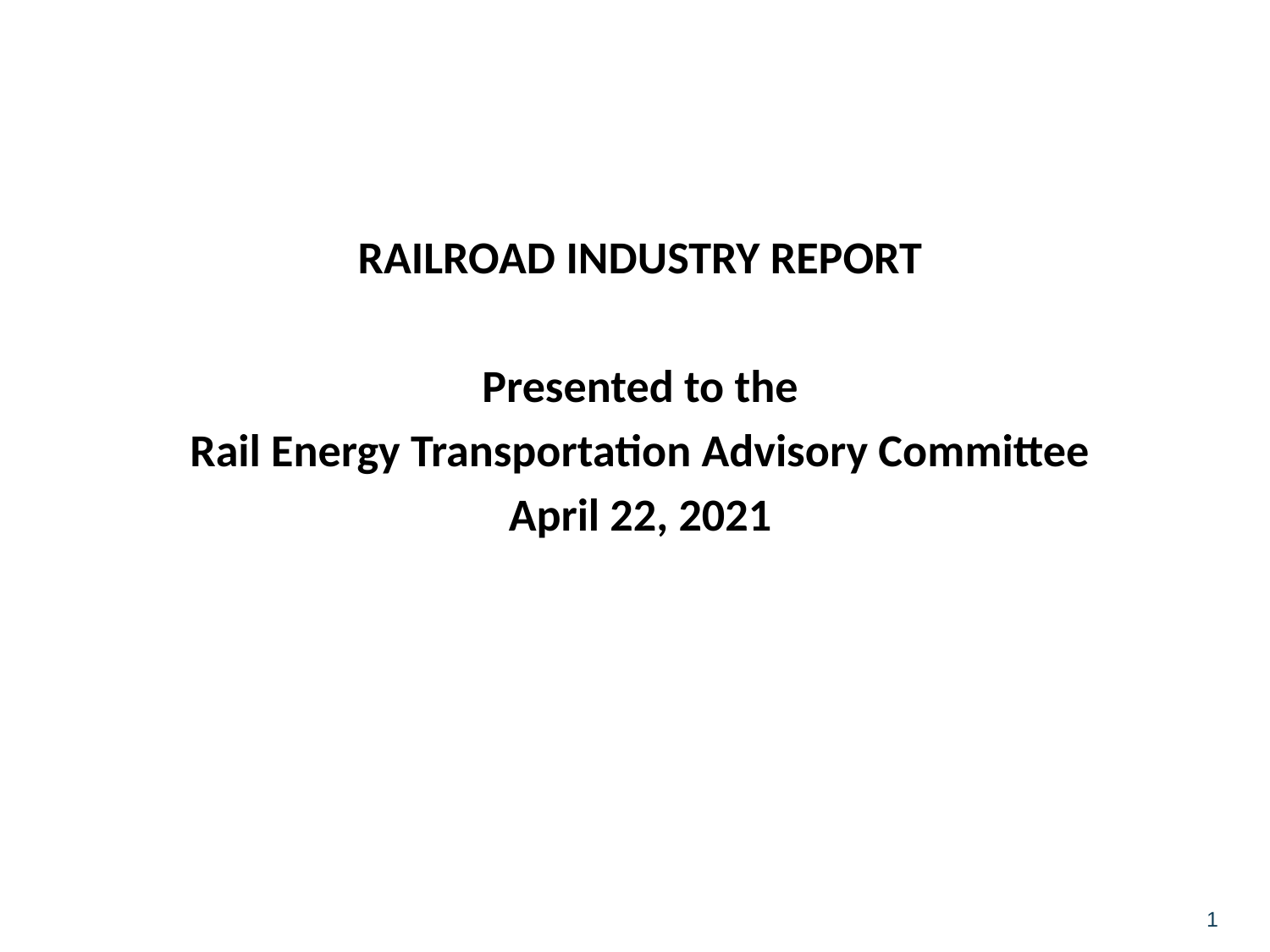

RAILROAD INDUSTRY REPORT

Presented to the
Rail Energy Transportation Advisory Committee
April 22, 2021
SLIDE 1
1